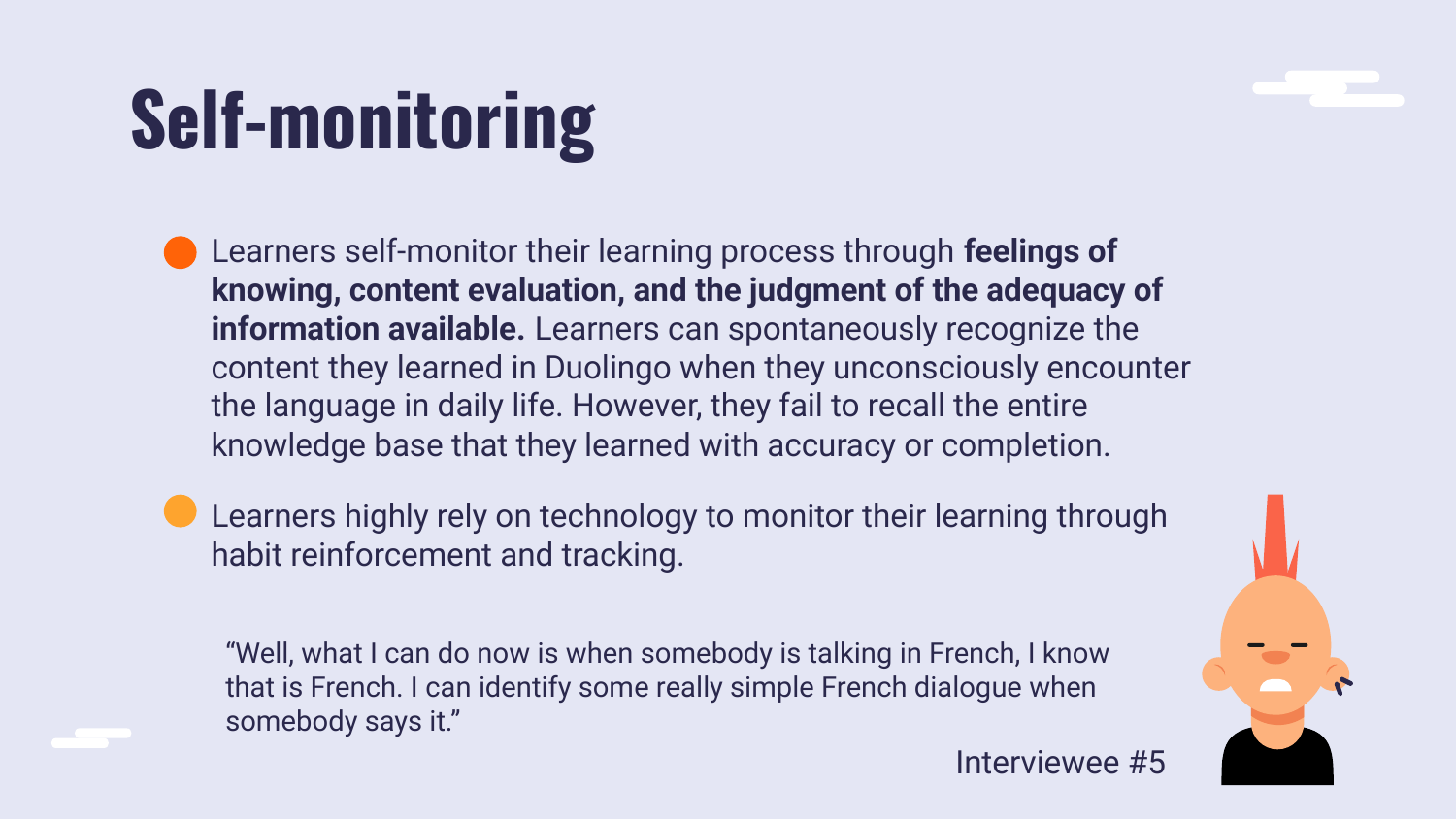

# Self-monitoring

Learners self-monitor their learning process through feelings of knowing, content evaluation, and the judgment of the adequacy of information available. Learners can spontaneously recognize the content they learned in Duolingo when they unconsciously encounter the language in daily life. However, they fail to recall the entire knowledge base that they learned with accuracy or completion.

Learners highly rely on technology to monitor their learning through habit reinforcement and tracking.

“Well, what I can do now is when somebody is talking in French, I know that is French. I can identify some really simple French dialogue when somebody says it.”
Interviewee #5